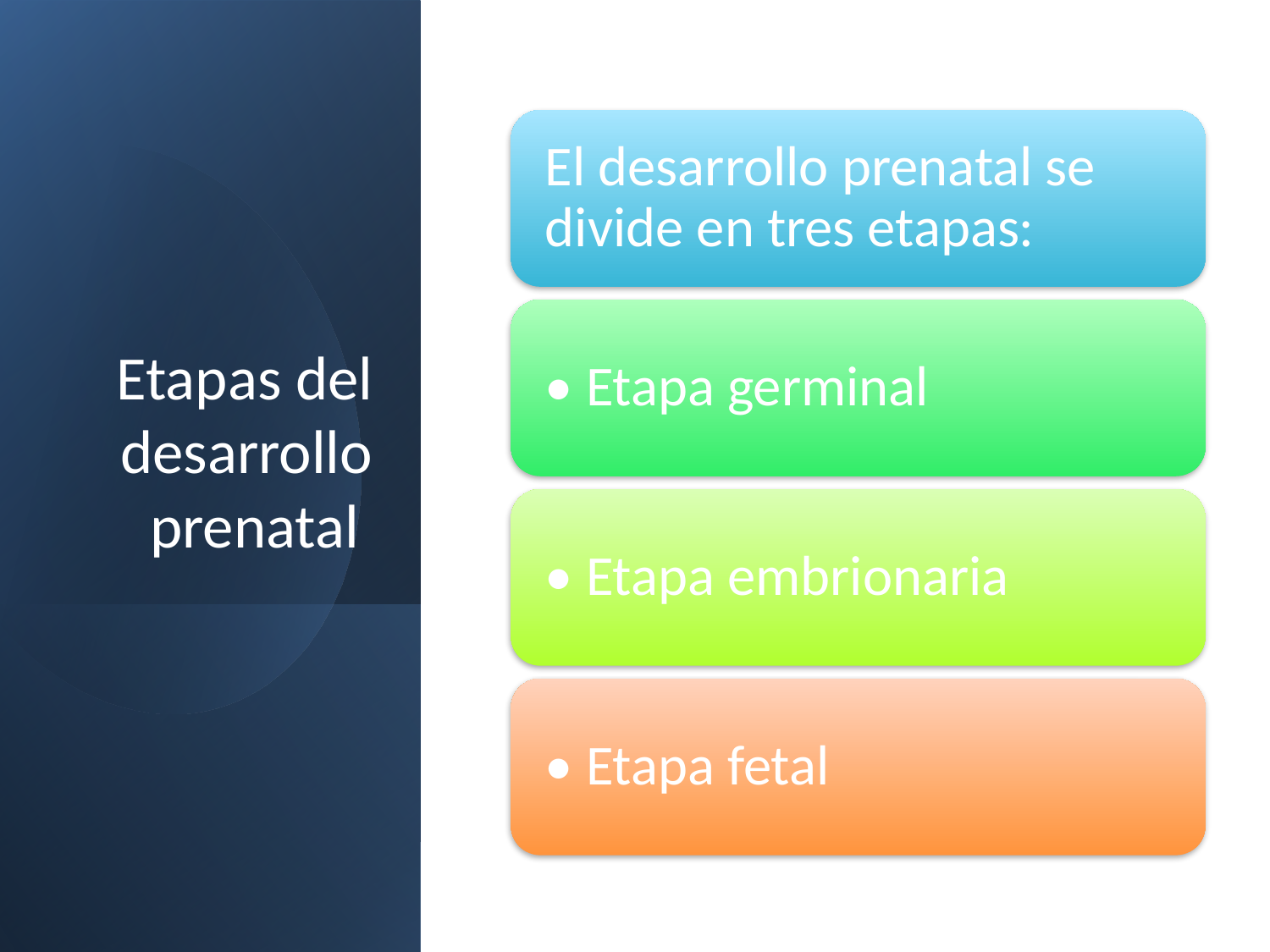

El desarrollo prenatal se divide en tres etapas:
• Etapa germinal
• Etapa embrionaria
• Etapa fetal

# Etapas del desarrollo prenatal